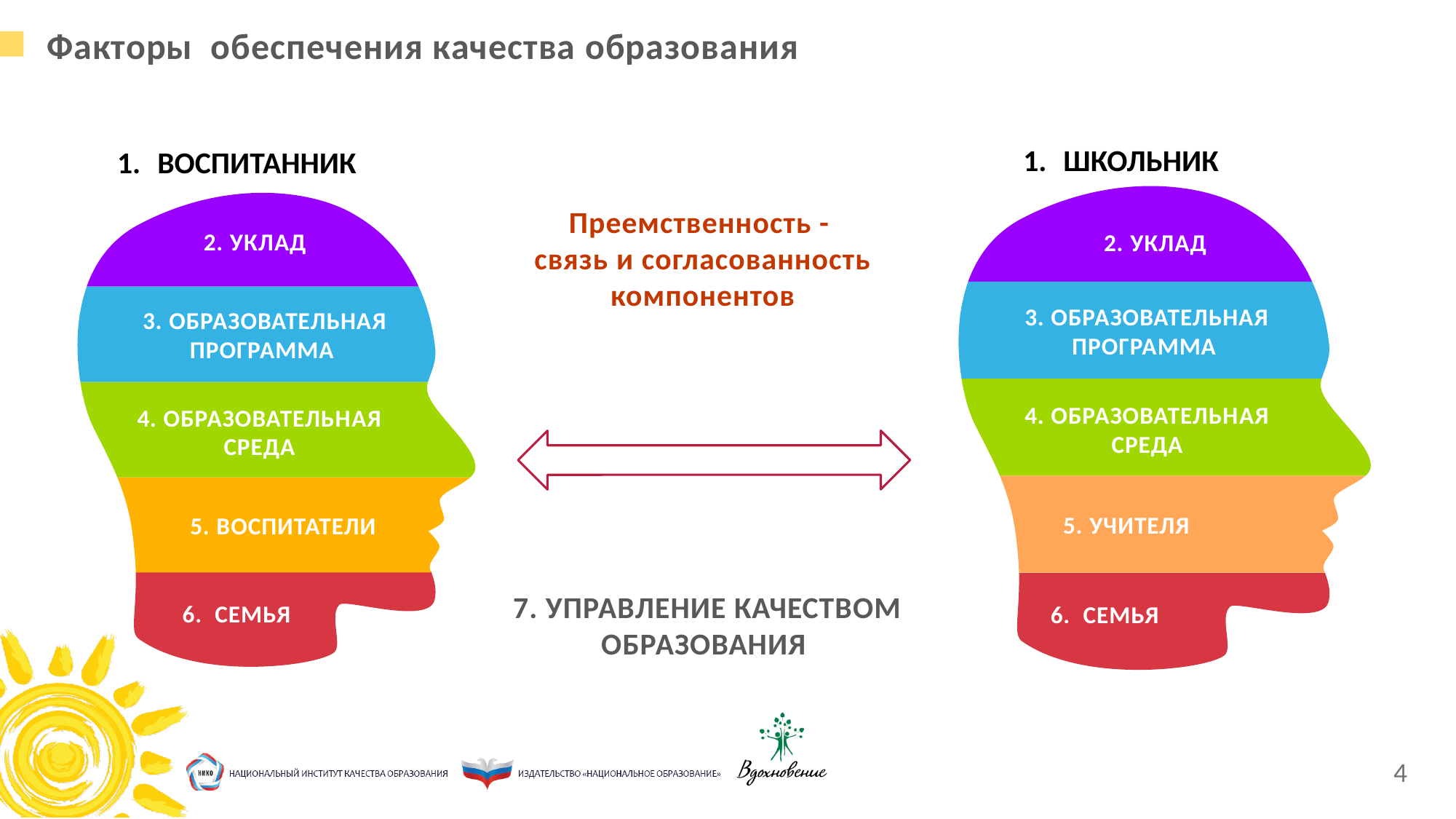

Факторы  обеспечения качества образования
ШКОЛЬНИК
ВОСПИТАННИК

Преемственность -
связь и согласованность компонентов

2. УКЛАД
2. УКЛАД

3. ОБРАЗОВАТЕЛЬНАЯ ПРОГРАММА
3. ОБРАЗОВАТЕЛЬНАЯ ПРОГРАММА

4. ОБРАЗОВАТЕЛЬНАЯ СРЕДА
4. ОБРАЗОВАТЕЛЬНАЯ СРЕДА

5. УЧИТЕЛЯ
5. ВОСПИТАТЕЛИ

7. УПРАВЛЕНИЕ КАЧЕСТВОМ ОБРАЗОВАНИЯ
6.  СЕМЬЯ
6.  СЕМЬЯ